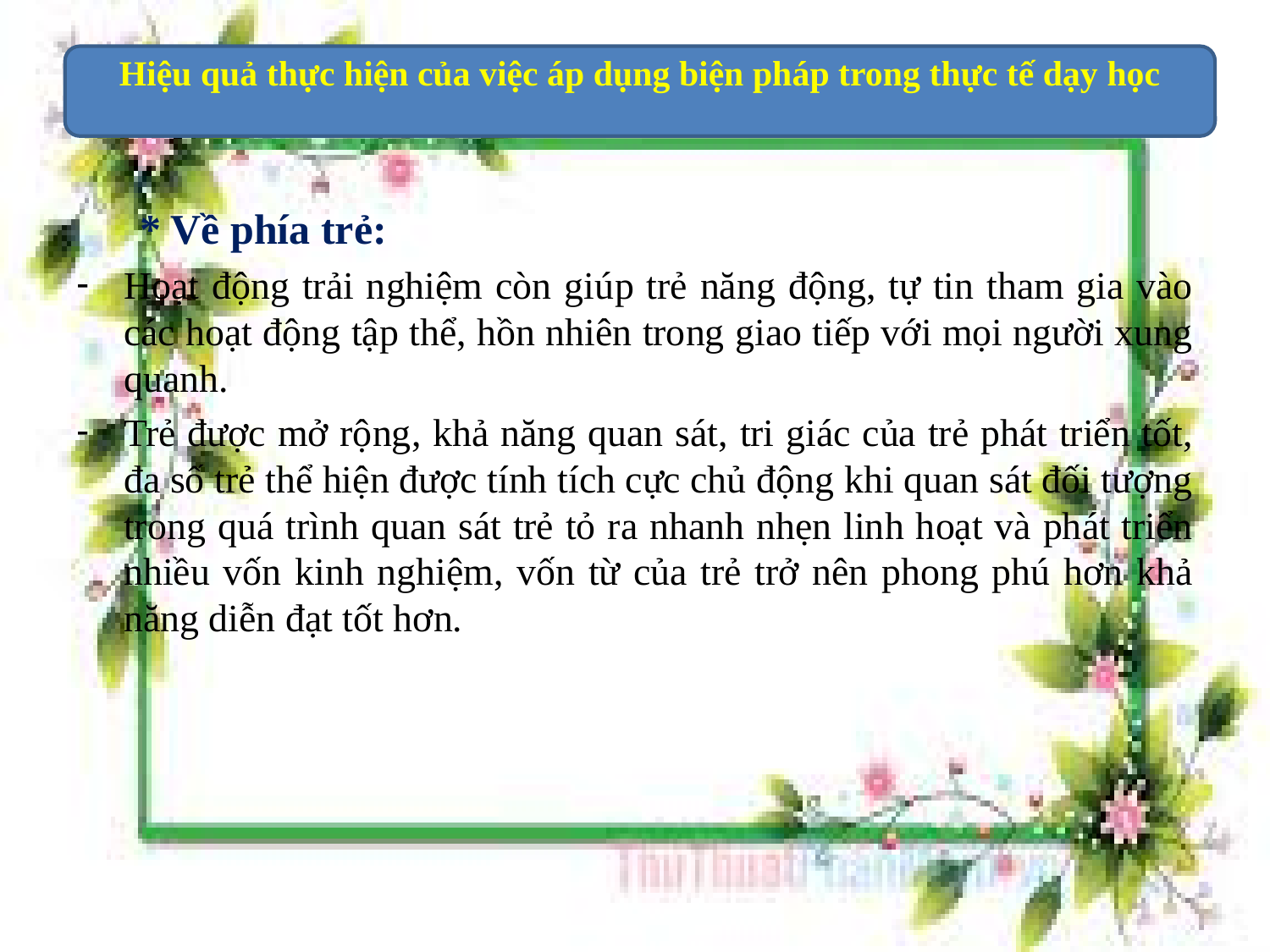

#
Hiệu quả thực hiện của việc áp dụng biện pháp trong thực tế dạy học

* Về phía trẻ:
Hoạt động trải nghiệm còn giúp trẻ năng động, tự tin tham gia vào các hoạt động tập thể, hồn nhiên trong giao tiếp với mọi người xung quanh.
Trẻ được mở rộng, khả năng quan sát, tri giác của trẻ phát triển tốt, đa số trẻ thể hiện được tính tích cực chủ động khi quan sát đối tượng trong quá trình quan sát trẻ tỏ ra nhanh nhẹn linh hoạt và phát triển nhiều vốn kinh nghiệm, vốn từ của trẻ trở nên phong phú hơn khả năng diễn đạt tốt hơn.